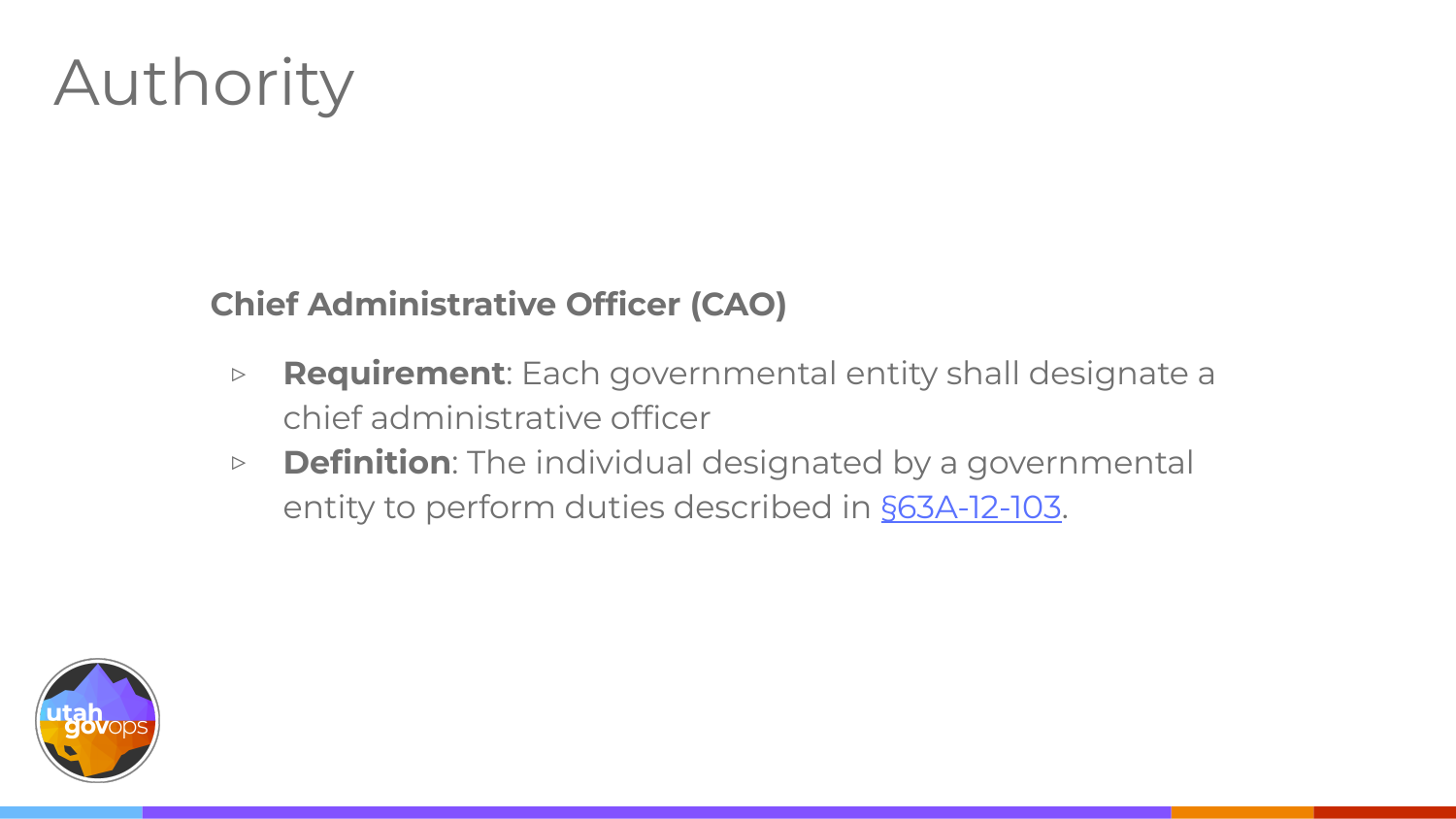

# Authority
Chief Administrative Officer (CAO)
Requirement: Each governmental entity shall designate a chief administrative officer
Definition: The individual designated by a governmental entity to perform duties described in §63A-12-103.